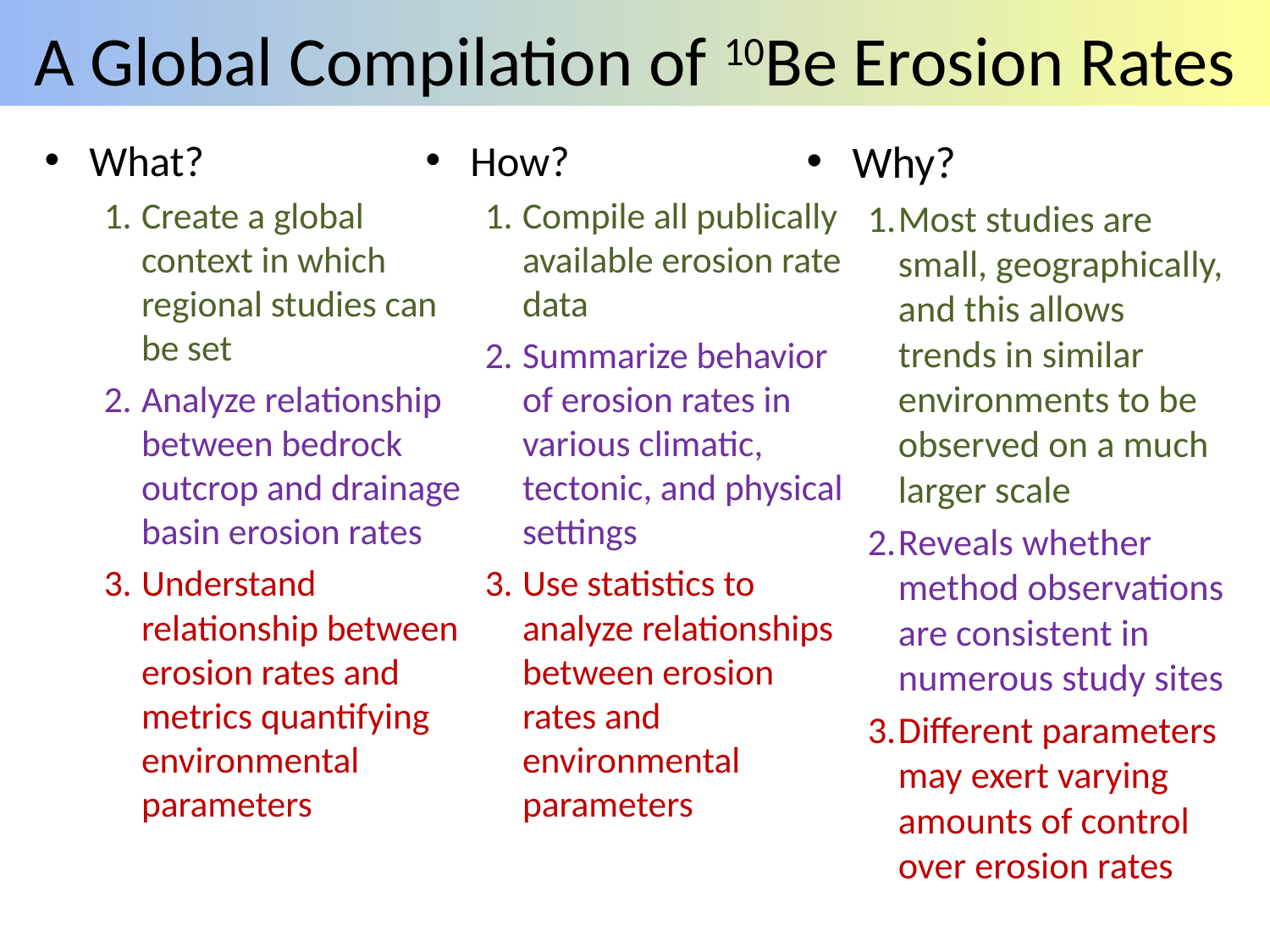

# A Global Compilation of 10Be Erosion Rates
What?
Create a global context in which regional studies can be set
Analyze relationship between bedrock outcrop and drainage basin erosion rates
Understand relationship between erosion rates and metrics quantifying environmental parameters
How?
Compile all publically available erosion rate data
Summarize behavior of erosion rates in various climatic, tectonic, and physical settings
Use statistics to analyze relationships between erosion rates and environmental parameters
Why?
Most studies are small, geographically, and this allows trends in similar environments to be observed on a much larger scale
Reveals whether method observations are consistent in numerous study sites
Different parameters may exert varying amounts of control over erosion rates